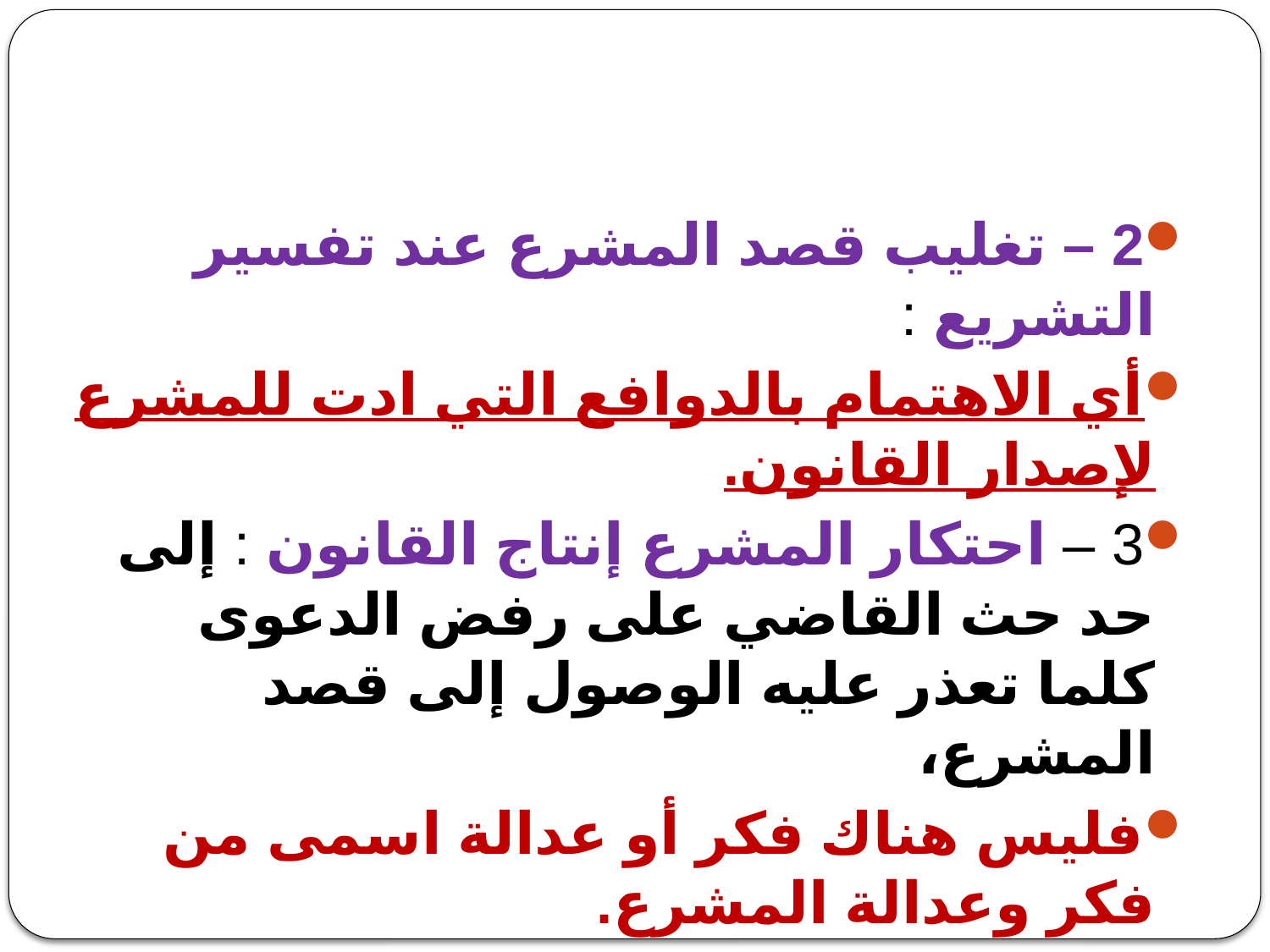

#
2 – تغليب قصد المشرع عند تفسير التشريع :
أي الاهتمام بالدوافع التي ادت للمشرع لإصدار القانون.
3 – احتكار المشرع إنتاج القانون : إلى حد حث القاضي على رفض الدعوى كلما تعذر عليه الوصول إلى قصد المشرع،
فليس هناك فكر أو عدالة اسمى من فكر وعدالة المشرع.